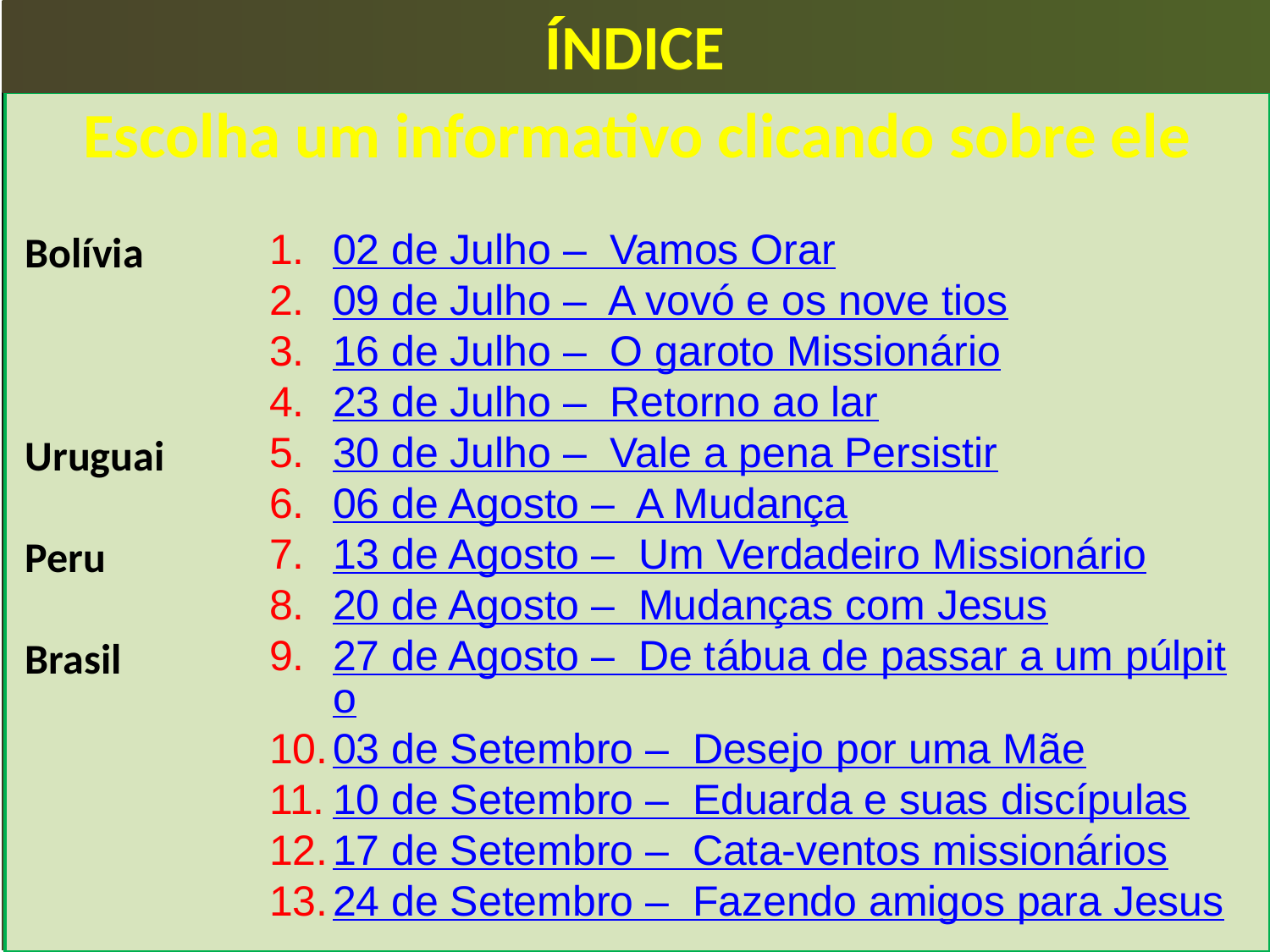

ÍNDICE
Escolha um informativo clicando sobre ele
02 de Julho –  Vamos Orar
09 de Julho –  A vovó e os nove tios
16 de Julho –  O garoto Missionário
23 de Julho –  Retorno ao lar
30 de Julho –  Vale a pena Persistir
06 de Agosto –  A Mudança
13 de Agosto –  Um Verdadeiro Missionário
20 de Agosto –  Mudanças com Jesus
27 de Agosto –  De tábua de passar a um púlpito
03 de Setembro –  Desejo por uma Mãe
10 de Setembro –  Eduarda e suas discípulas
17 de Setembro –  Cata-ventos missionários
24 de Setembro –  Fazendo amigos para Jesus
Bolívia

Uruguai

Peru

Brasil